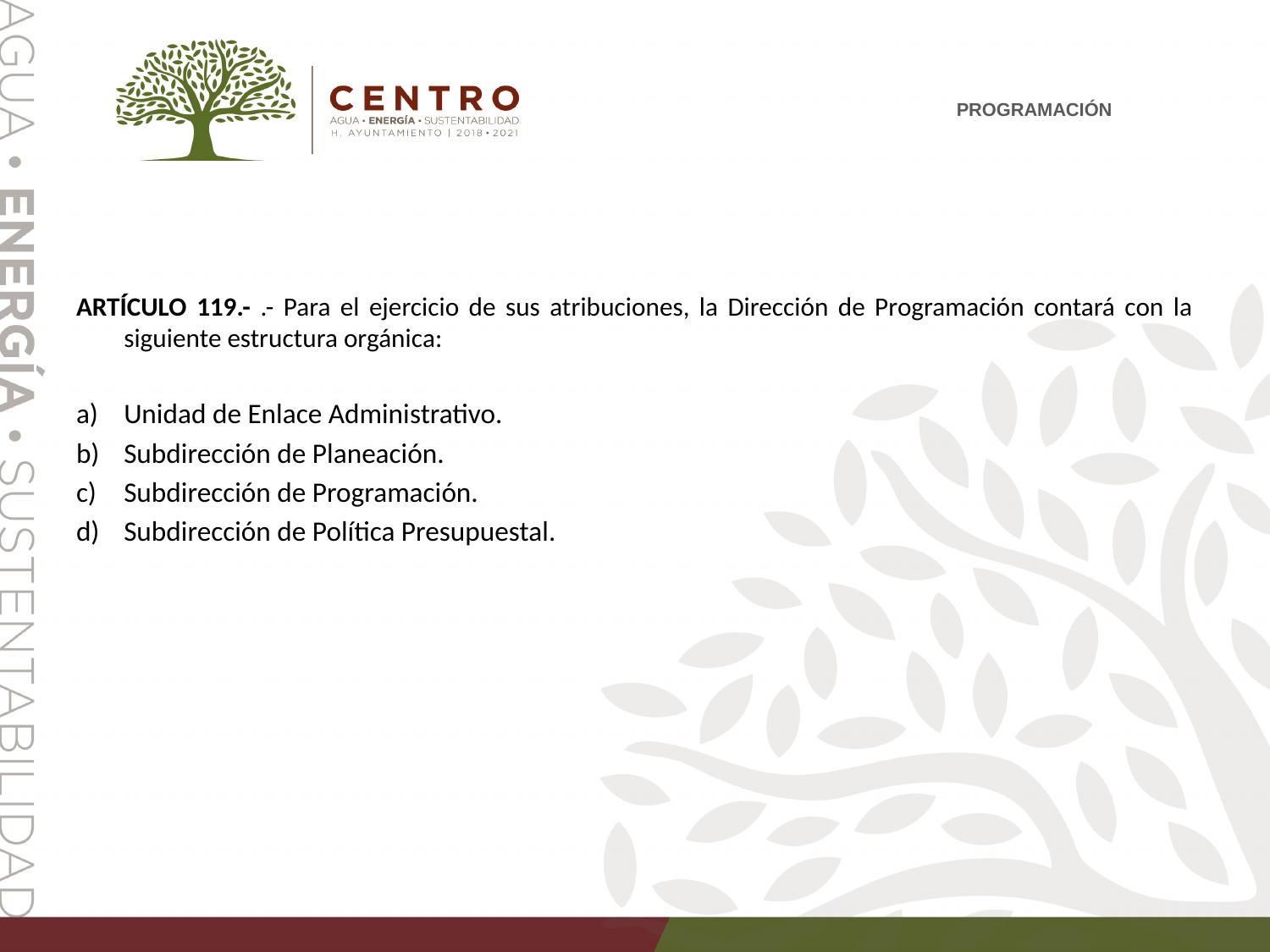

PROGRAMACIÓN
ARTÍCULO 119.- .- Para el ejercicio de sus atribuciones, la Dirección de Programación contará con la siguiente estructura orgánica:

Unidad de Enlace Administrativo.
Subdirección de Planeación.
Subdirección de Programación.
Subdirección de Política Presupuestal.